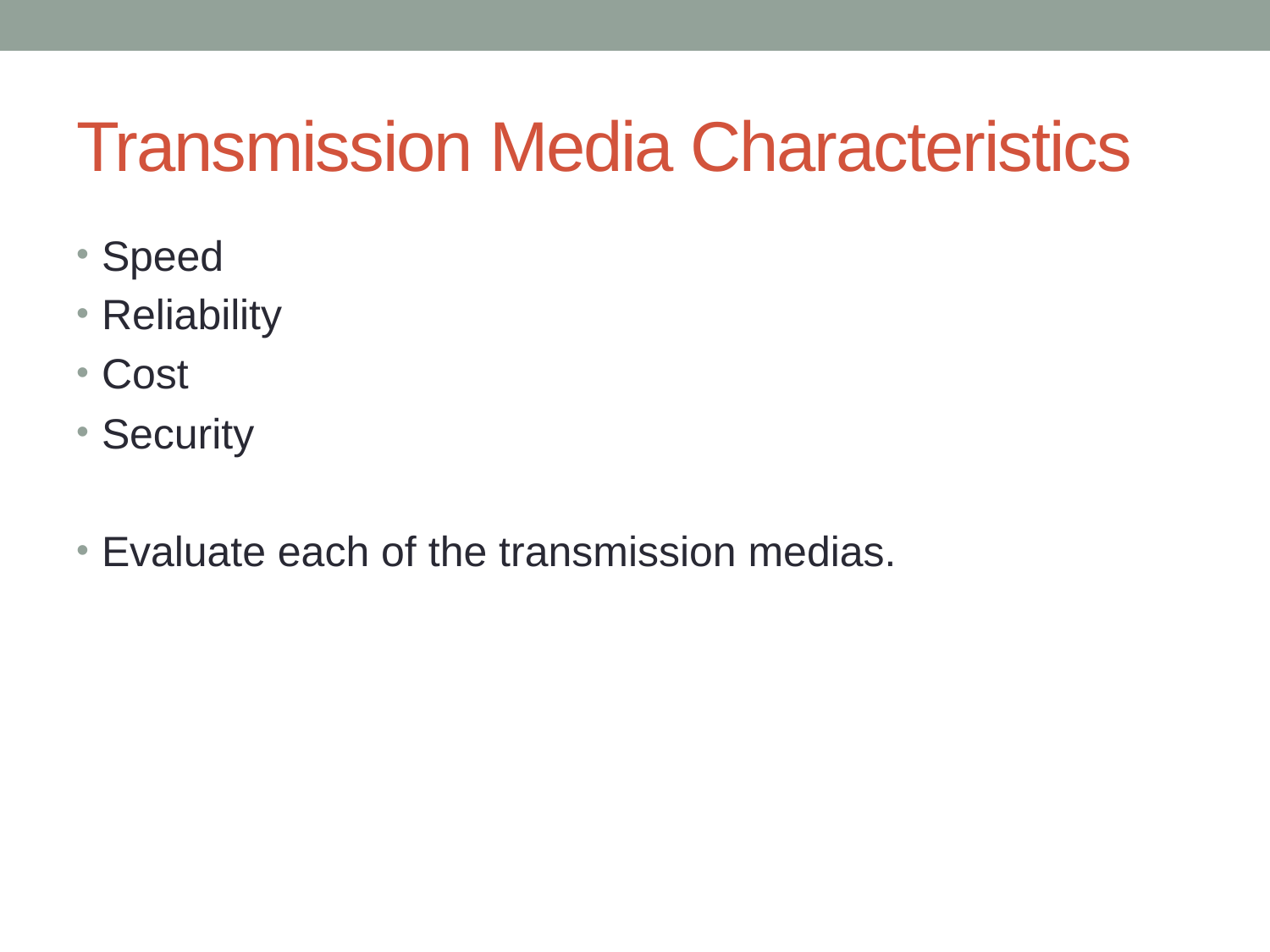

# Transmission Media Characteristics
Speed
Reliability
Cost
Security

Evaluate each of the transmission medias.